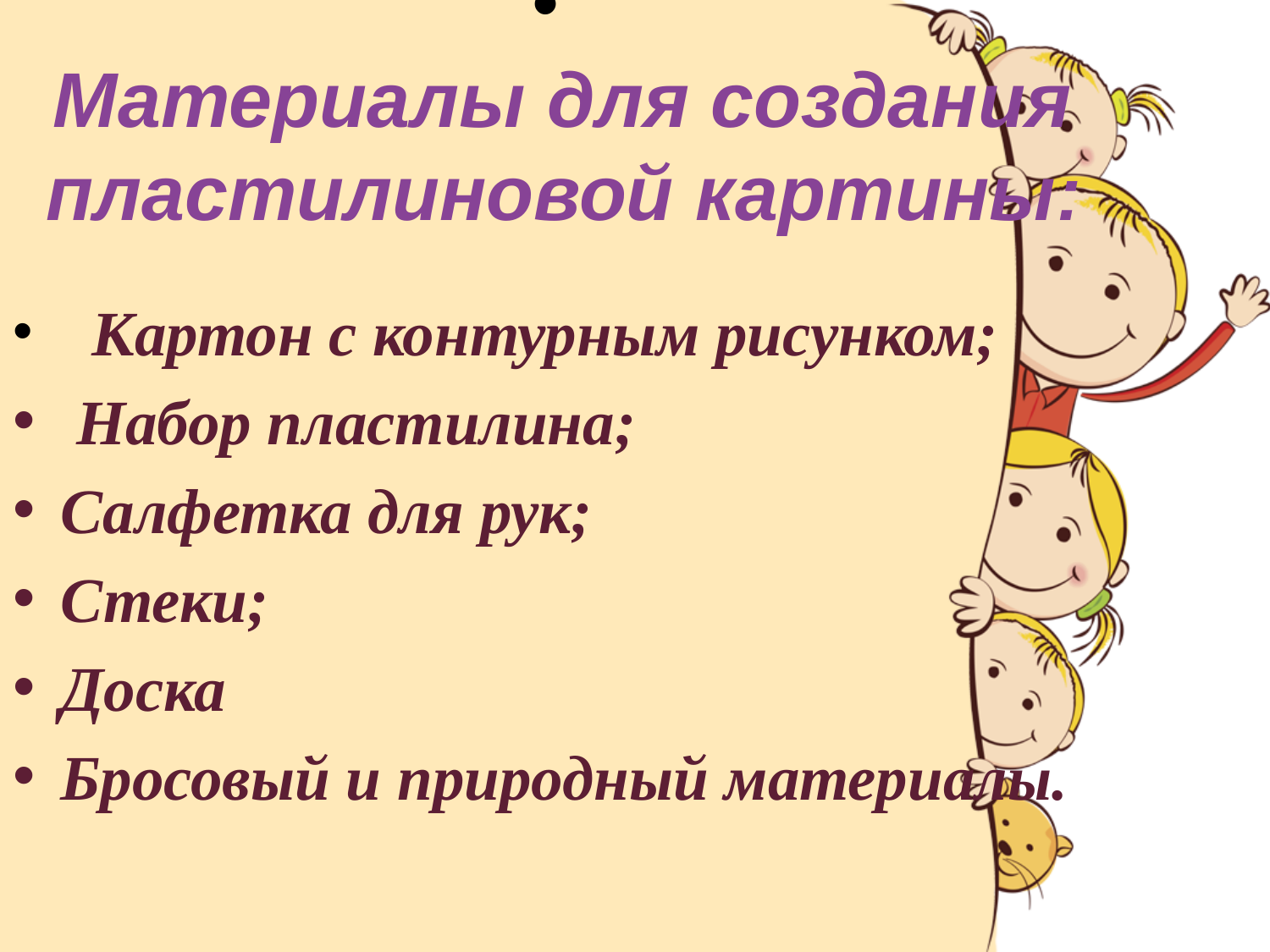

# Материалы для создания пластилиновой картины:
  Картон с контурным рисунком;
 Набор пластилина;
Салфетка для рук;
Стеки;
Доска
Бросовый и природный материалы.